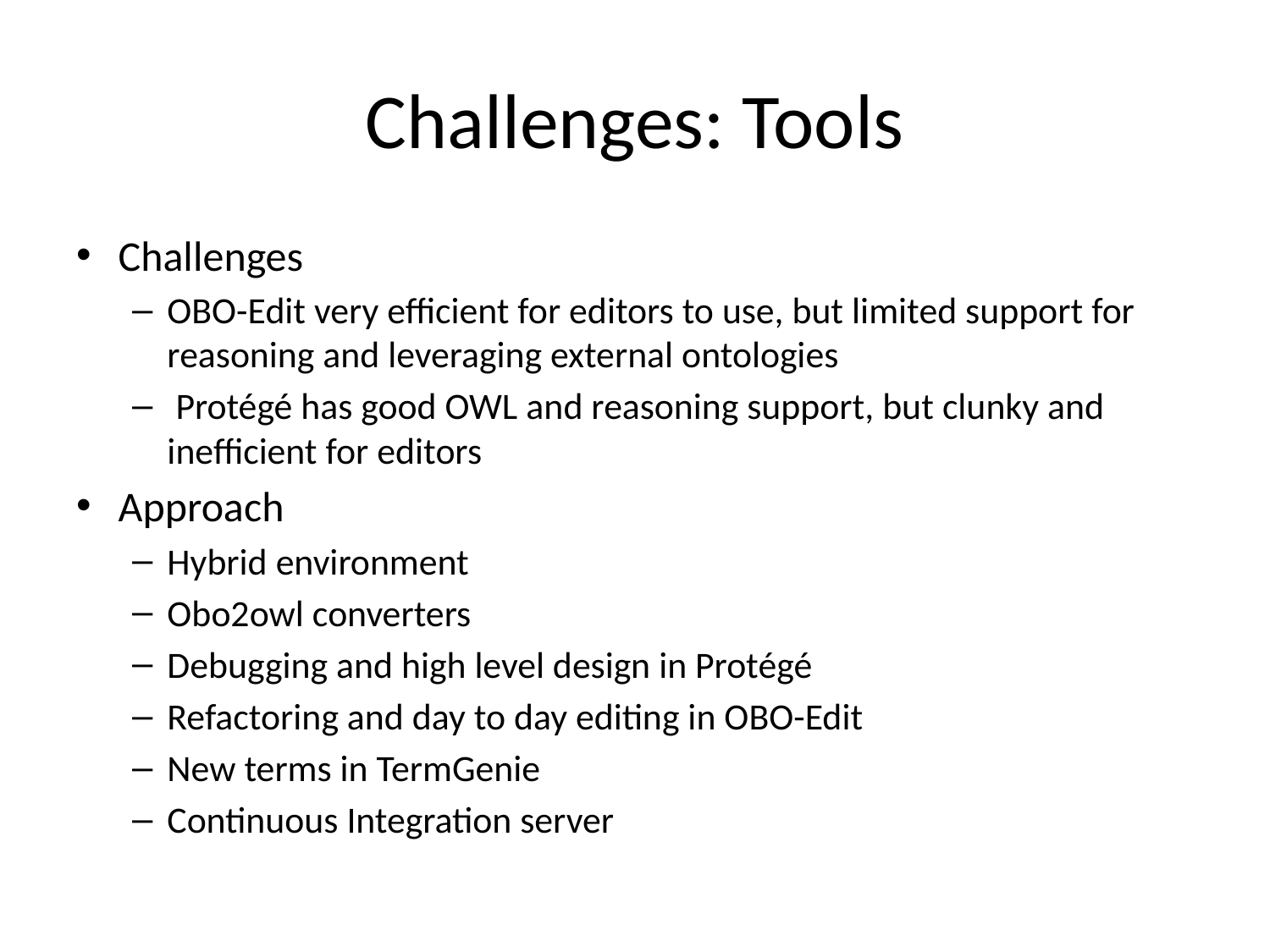

# Challenges: Tools
Challenges
OBO-Edit very efficient for editors to use, but limited support for reasoning and leveraging external ontologies
 Protégé has good OWL and reasoning support, but clunky and inefficient for editors
Approach
Hybrid environment
Obo2owl converters
Debugging and high level design in Protégé
Refactoring and day to day editing in OBO-Edit
New terms in TermGenie
Continuous Integration server